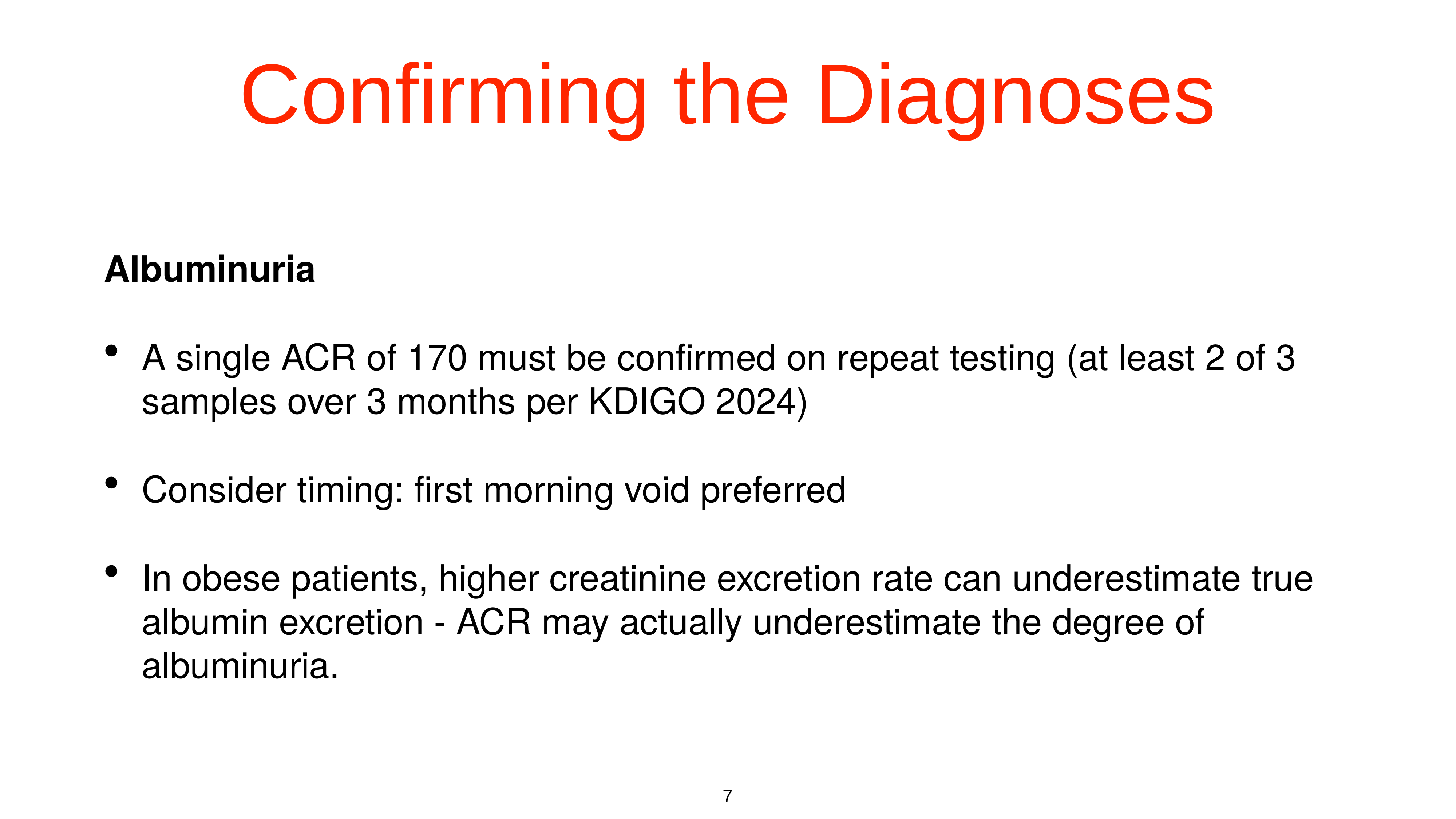

# Confirming the Diagnoses
Albuminuria
A single ACR of 170 must be confirmed on repeat testing (at least 2 of 3 samples over 3 months per KDIGO 2024)
Consider timing: first morning void preferred
In obese patients, higher creatinine excretion rate can underestimate true albumin excretion - ACR may actually underestimate the degree of albuminuria.
7